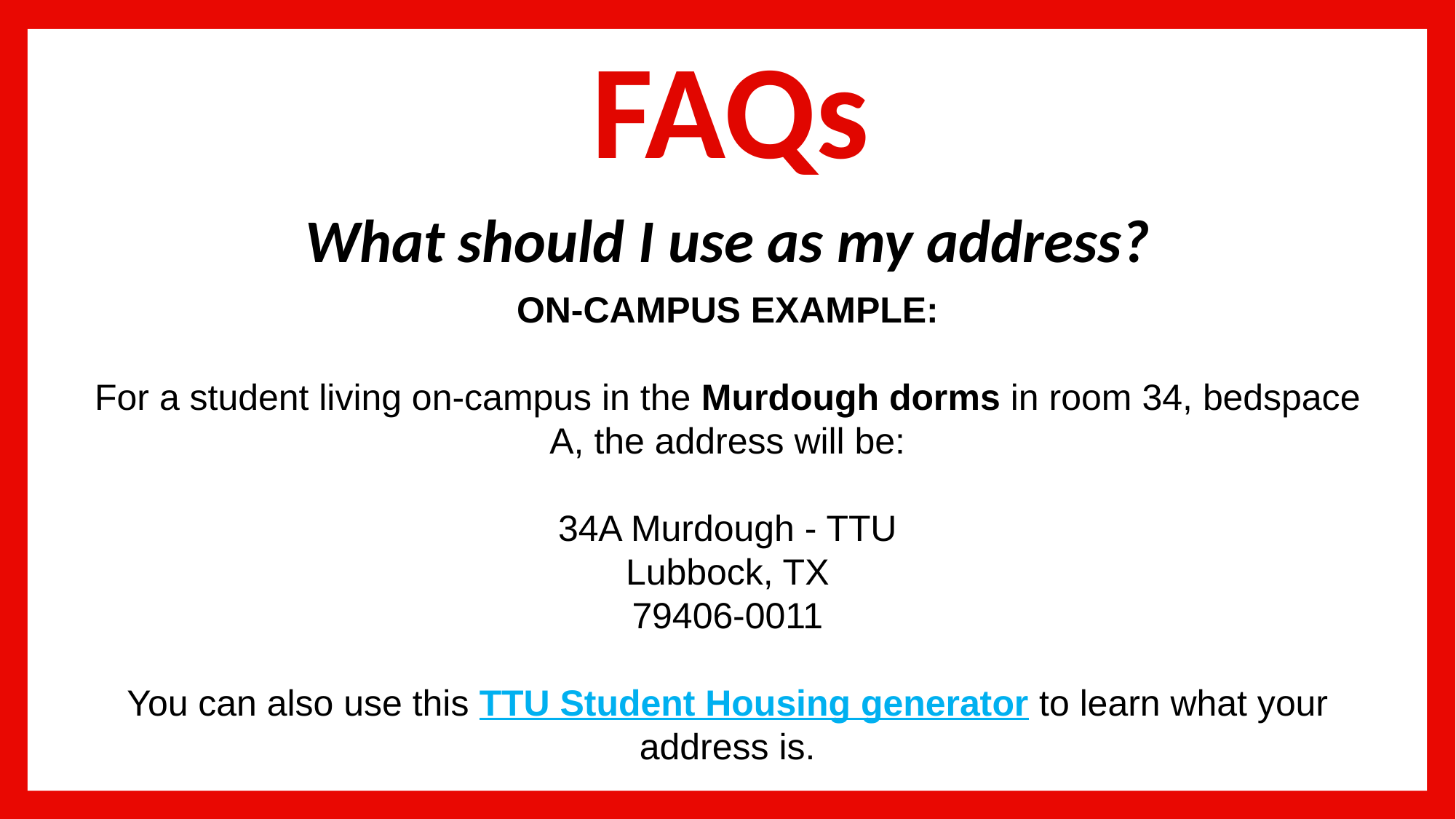

# FAQs
What should I use as my address?
ON-CAMPUS EXAMPLE:
For a student living on-campus in the Murdough dorms in room 34, bedspace A, the address will be:
34A Murdough - TTU
Lubbock, TX
79406-0011
You can also use this TTU Student Housing generator to learn what your address is.